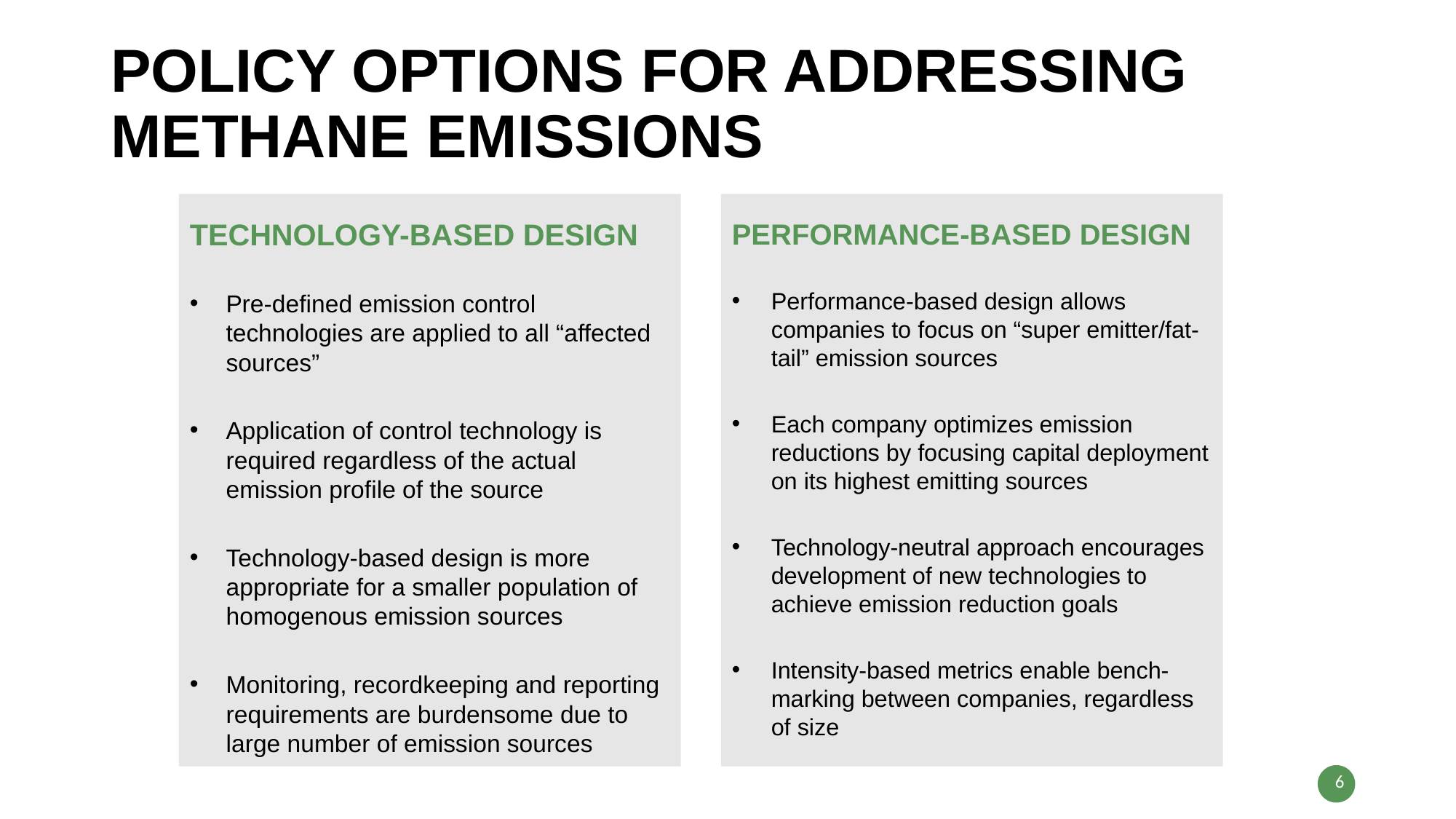

# POLICY OPTIONS FOR ADDRESSING METHANE EMISSIONS
TECHNOLOGY-BASED DESIGN
Pre-defined emission control technologies are applied to all “affected sources”

Application of control technology is required regardless of the actual emission profile of the source

Technology-based design is more appropriate for a smaller population of homogenous emission sources

Monitoring, recordkeeping and reporting requirements are burdensome due to large number of emission sources
PERFORMANCE-BASED DESIGN
Performance-based design allows companies to focus on “super emitter/fat-tail” emission sources

Each company optimizes emission reductions by focusing capital deployment on its highest emitting sources

Technology-neutral approach encourages development of new technologies to achieve emission reduction goals

Intensity-based metrics enable bench-marking between companies, regardless of size
6